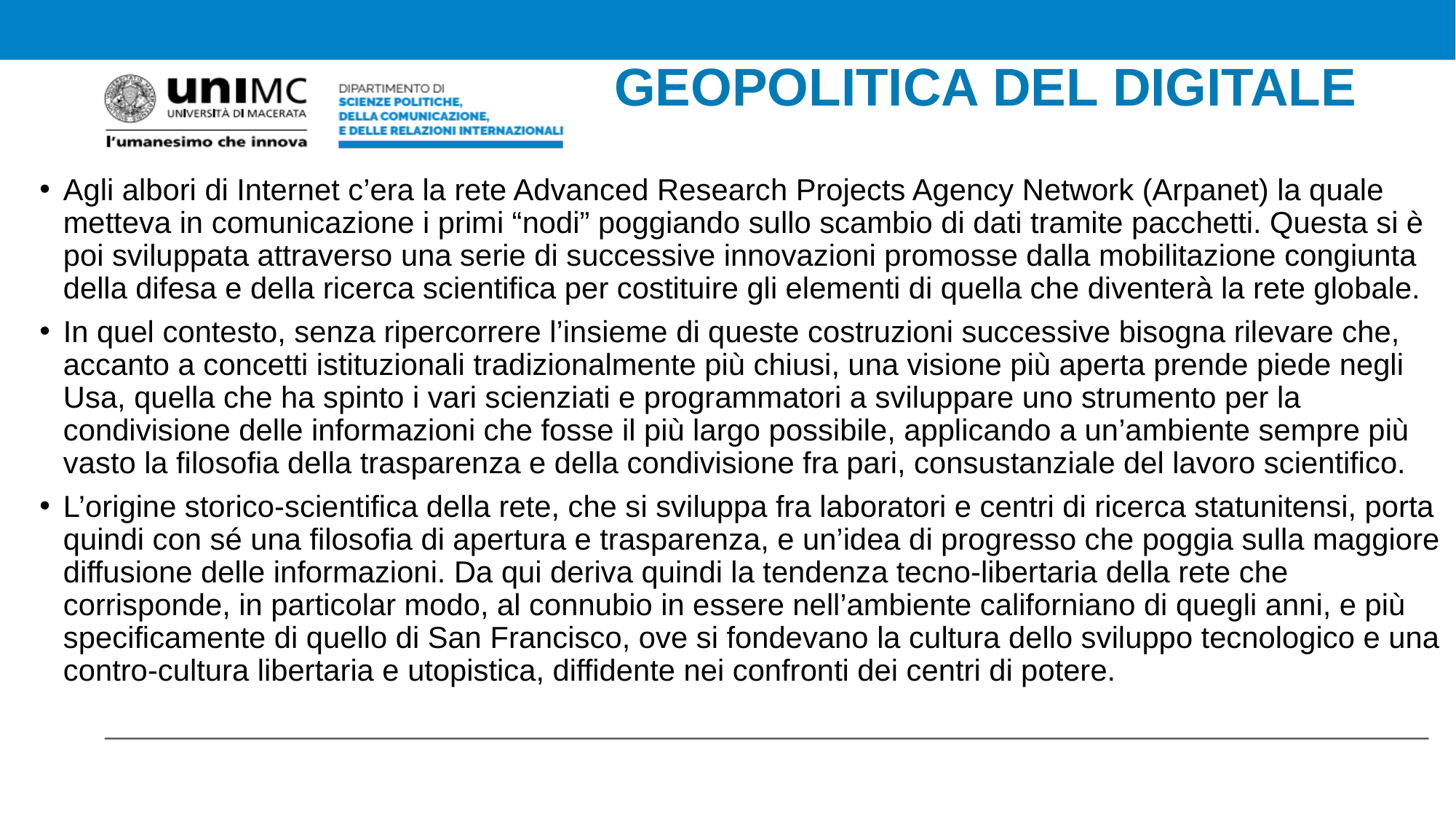

# GEOPOLITICA DEL DIGITALE
Agli albori di Internet c’era la rete Advanced Research Projects Agency Network (Arpanet) la quale metteva in comunicazione i primi “nodi” poggiando sullo scambio di dati tramite pacchetti. Questa si è poi sviluppata attraverso una serie di successive innovazioni promosse dalla mobilitazione congiunta della difesa e della ricerca scientifica per costituire gli elementi di quella che diventerà la rete globale.
In quel contesto, senza ripercorrere l’insieme di queste costruzioni successive bisogna rilevare che, accanto a concetti istituzionali tradizionalmente più chiusi, una visione più aperta prende piede negli Usa, quella che ha spinto i vari scienziati e programmatori a sviluppare uno strumento per la condivisione delle informazioni che fosse il più largo possibile, applicando a un’ambiente sempre più vasto la filosofia della trasparenza e della condivisione fra pari, consustanziale del lavoro scientifico.
L’origine storico-scientifica della rete, che si sviluppa fra laboratori e centri di ricerca statunitensi, porta quindi con sé una filosofia di apertura e trasparenza, e un’idea di progresso che poggia sulla maggiore diffusione delle informazioni. Da qui deriva quindi la tendenza tecno-libertaria della rete che corrisponde, in particolar modo, al connubio in essere nell’ambiente californiano di quegli anni, e più specificamente di quello di San Francisco, ove si fondevano la cultura dello sviluppo tecnologico e una contro-cultura libertaria e utopistica, diffidente nei confronti dei centri di potere.